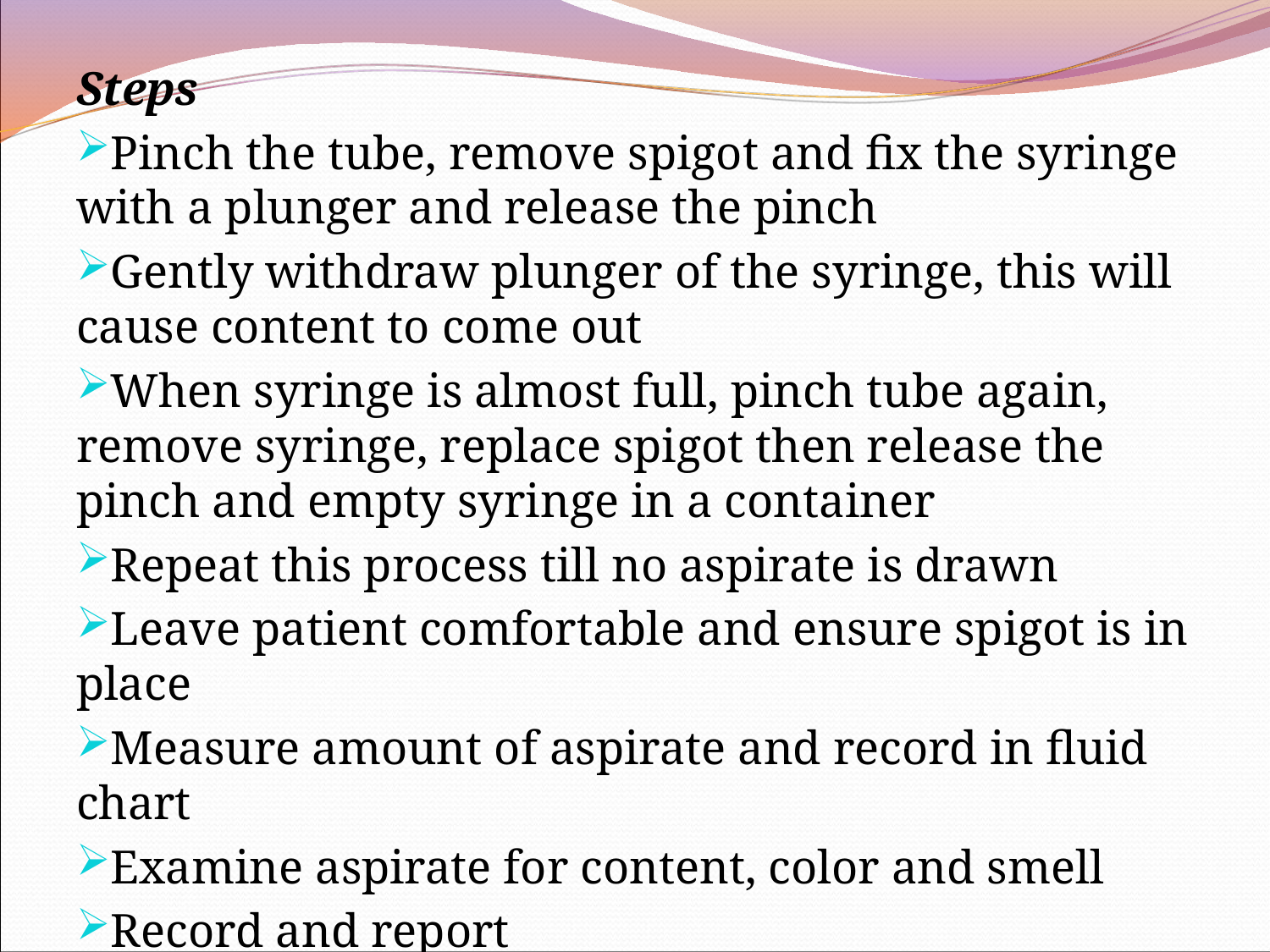

Steps
Pinch the tube, remove spigot and fix the syringe with a plunger and release the pinch
Gently withdraw plunger of the syringe, this will cause content to come out
When syringe is almost full, pinch tube again, remove syringe, replace spigot then release the pinch and empty syringe in a container
Repeat this process till no aspirate is drawn
Leave patient comfortable and ensure spigot is in place
Measure amount of aspirate and record in fluid chart
Examine aspirate for content, color and smell
Record and report